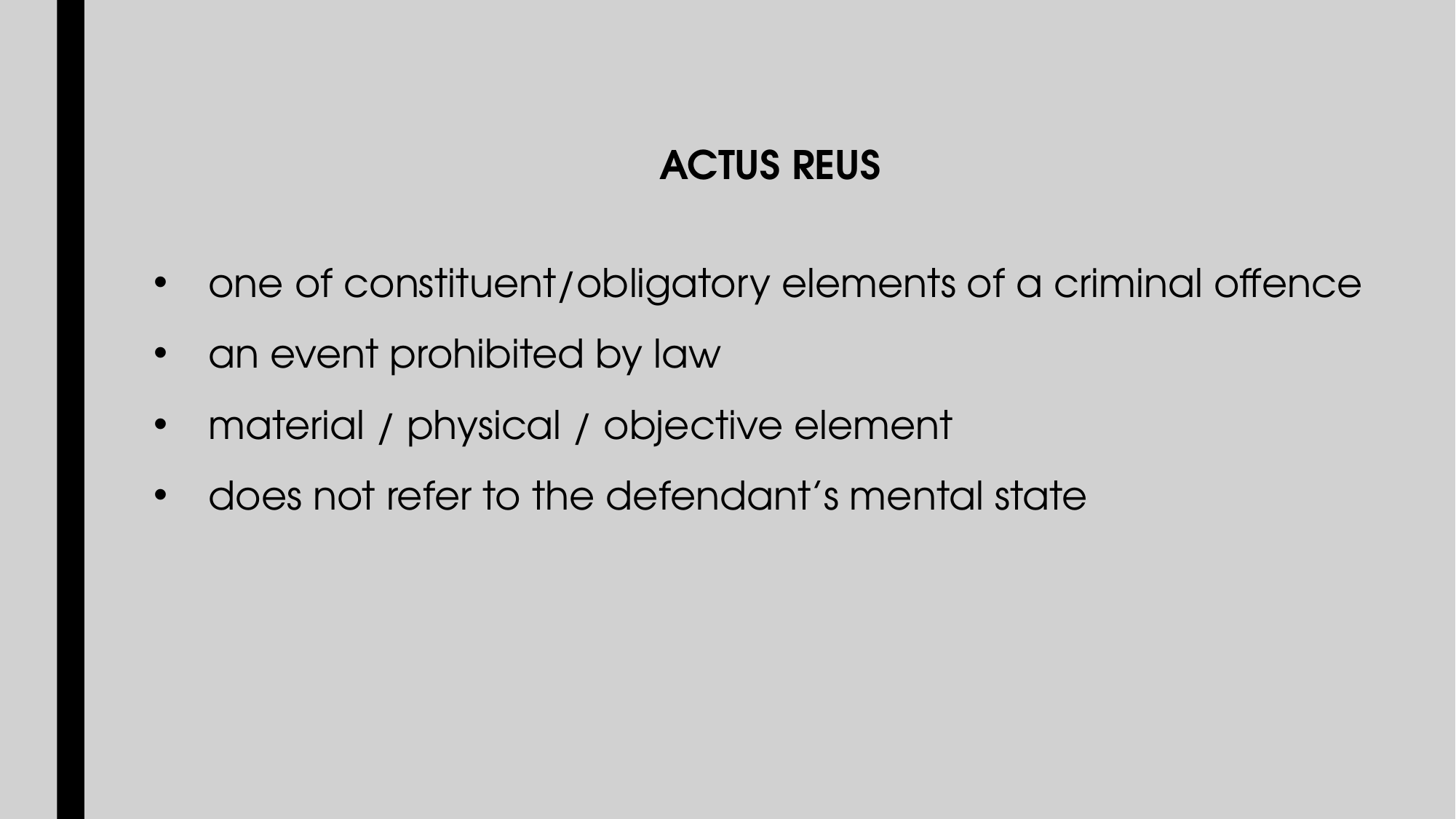

ACTUS REUS

one of constituent/obligatory elements of a criminal offence
an event prohibited by law
material / physical / objective element
does not refer to the defendant’s mental state